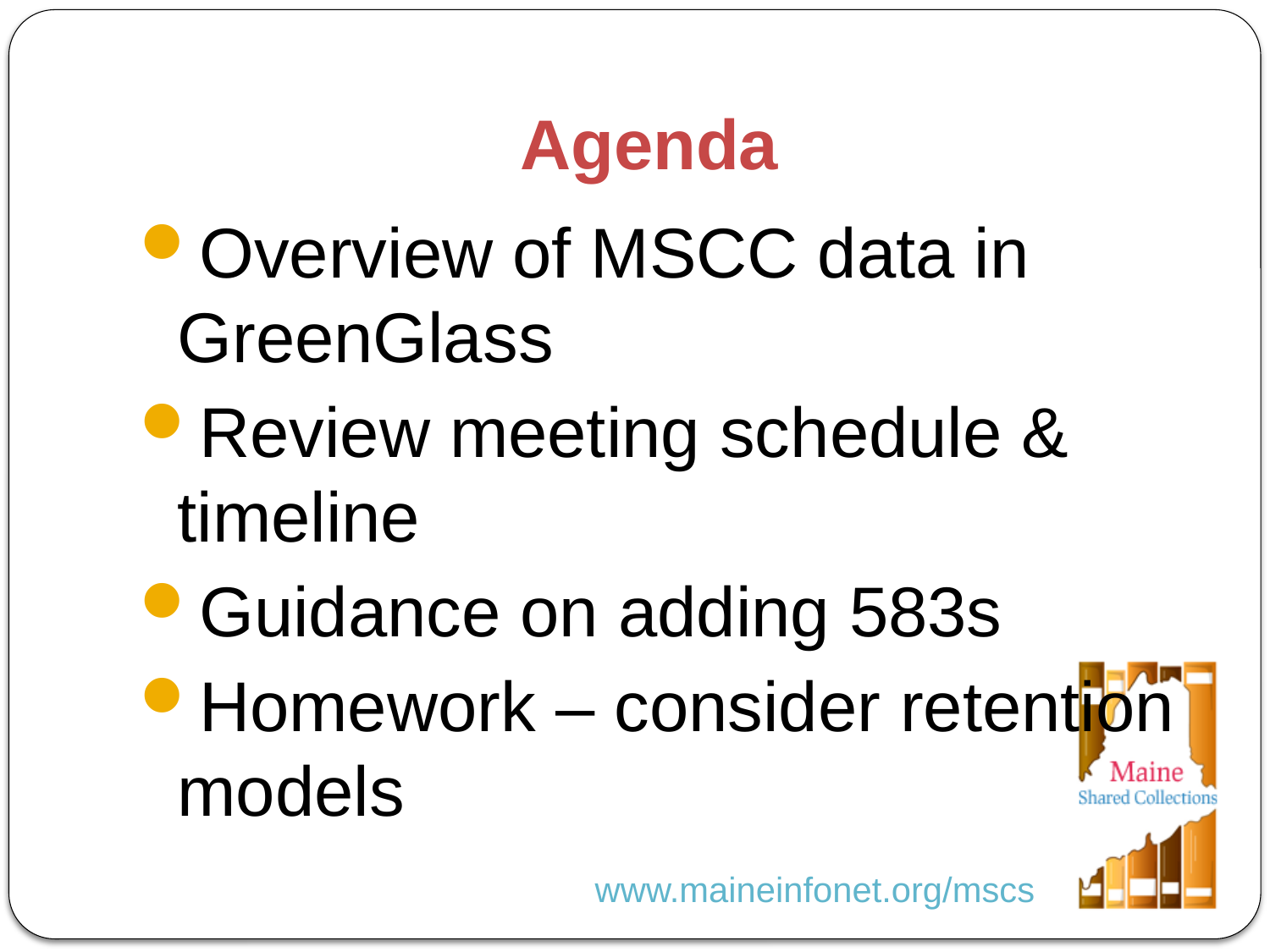

# Agenda
Overview of MSCC data in GreenGlass
Review meeting schedule & timeline
Guidance on adding 583s
Homework – consider retention models

www.maineinfonet.org/mscs